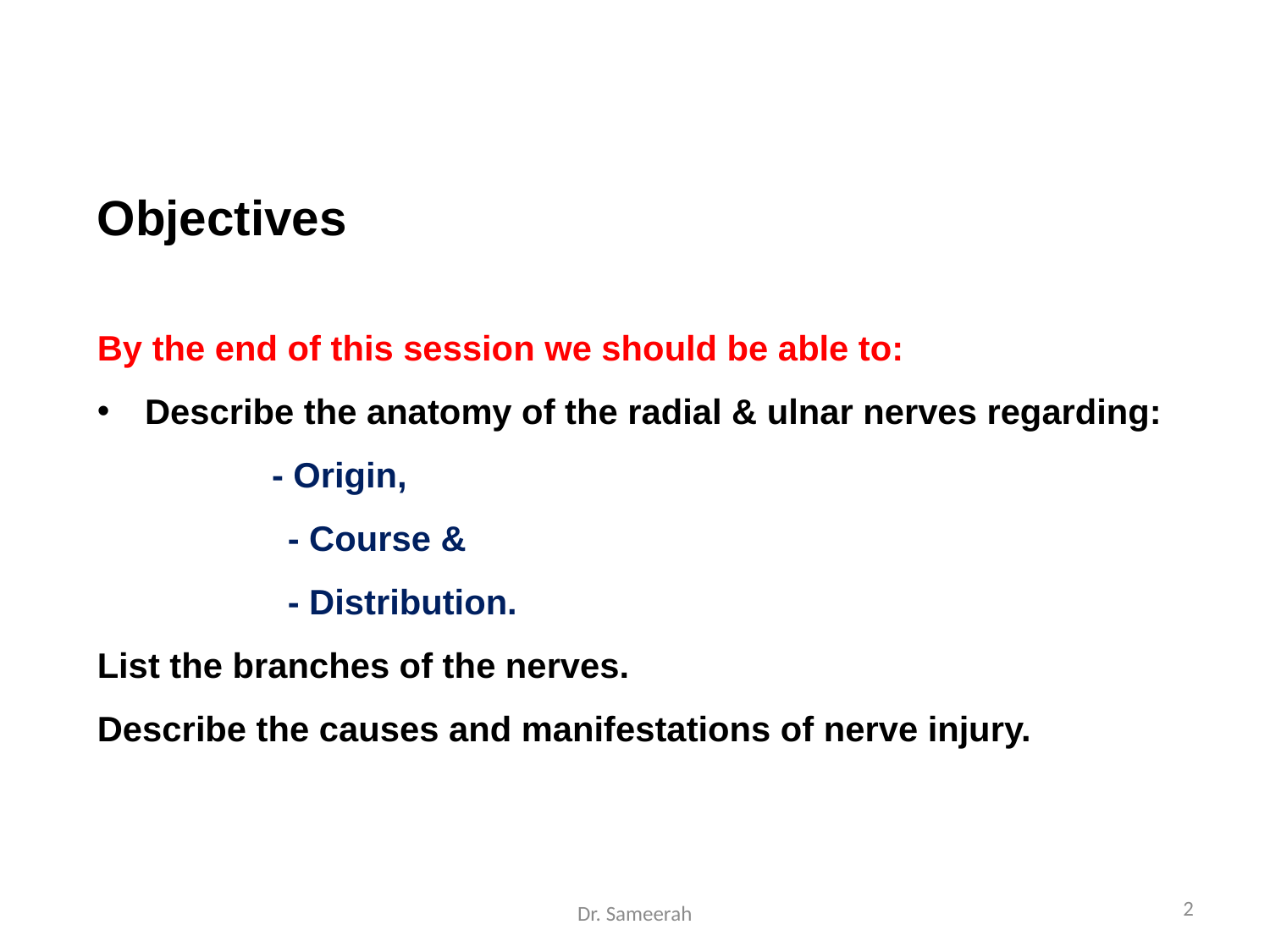

Objectives

By the end of this session we should be able to:
Describe the anatomy of the radial & ulnar nerves regarding: 	- Origin,
	- Course &
	- Distribution.
List the branches of the nerves.
Describe the causes and manifestations of nerve injury.
Dr. Sameerah
2